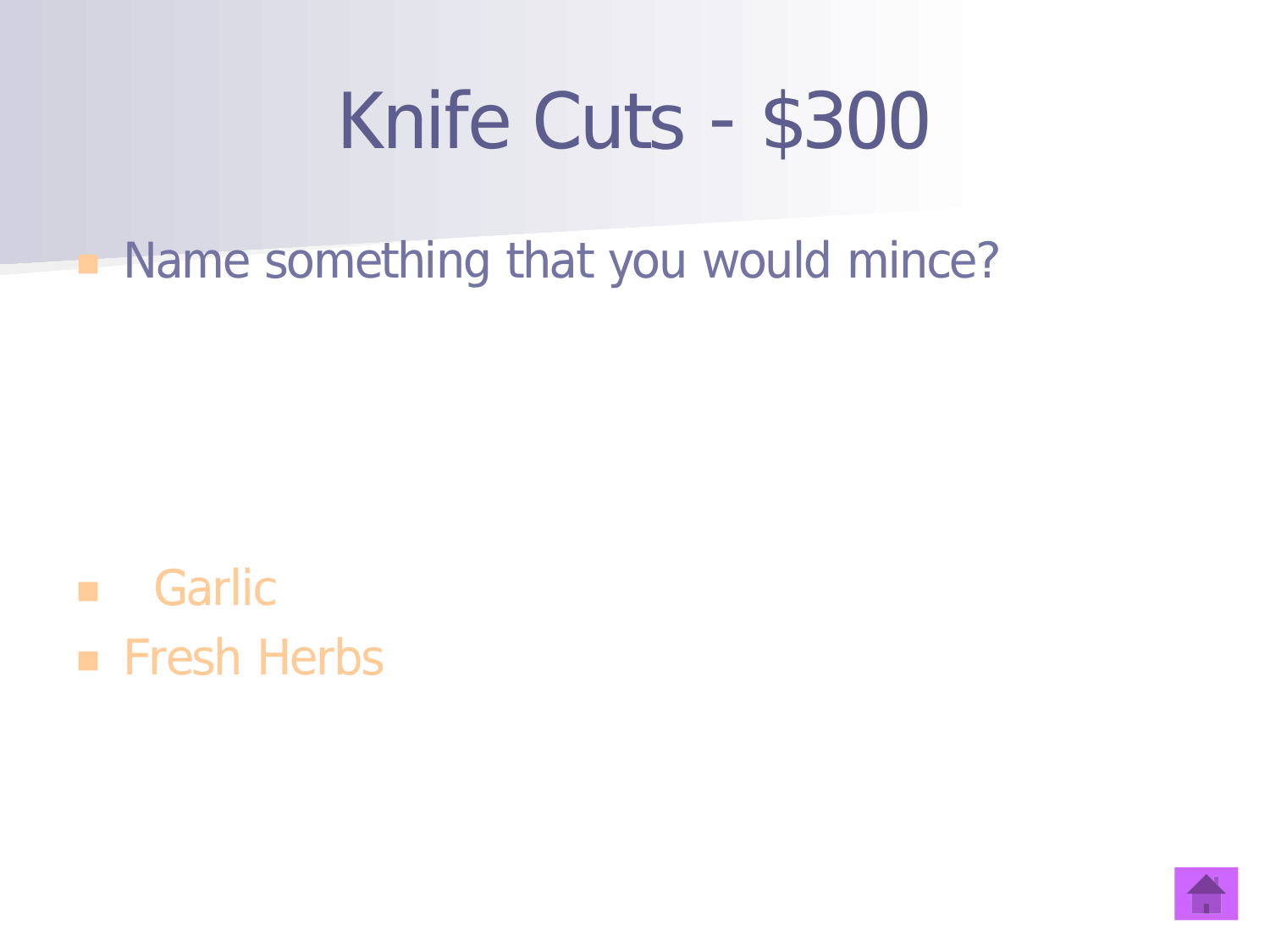

# Knife Cuts - $300
Name something that you would mince?
  Garlic
Fresh Herbs